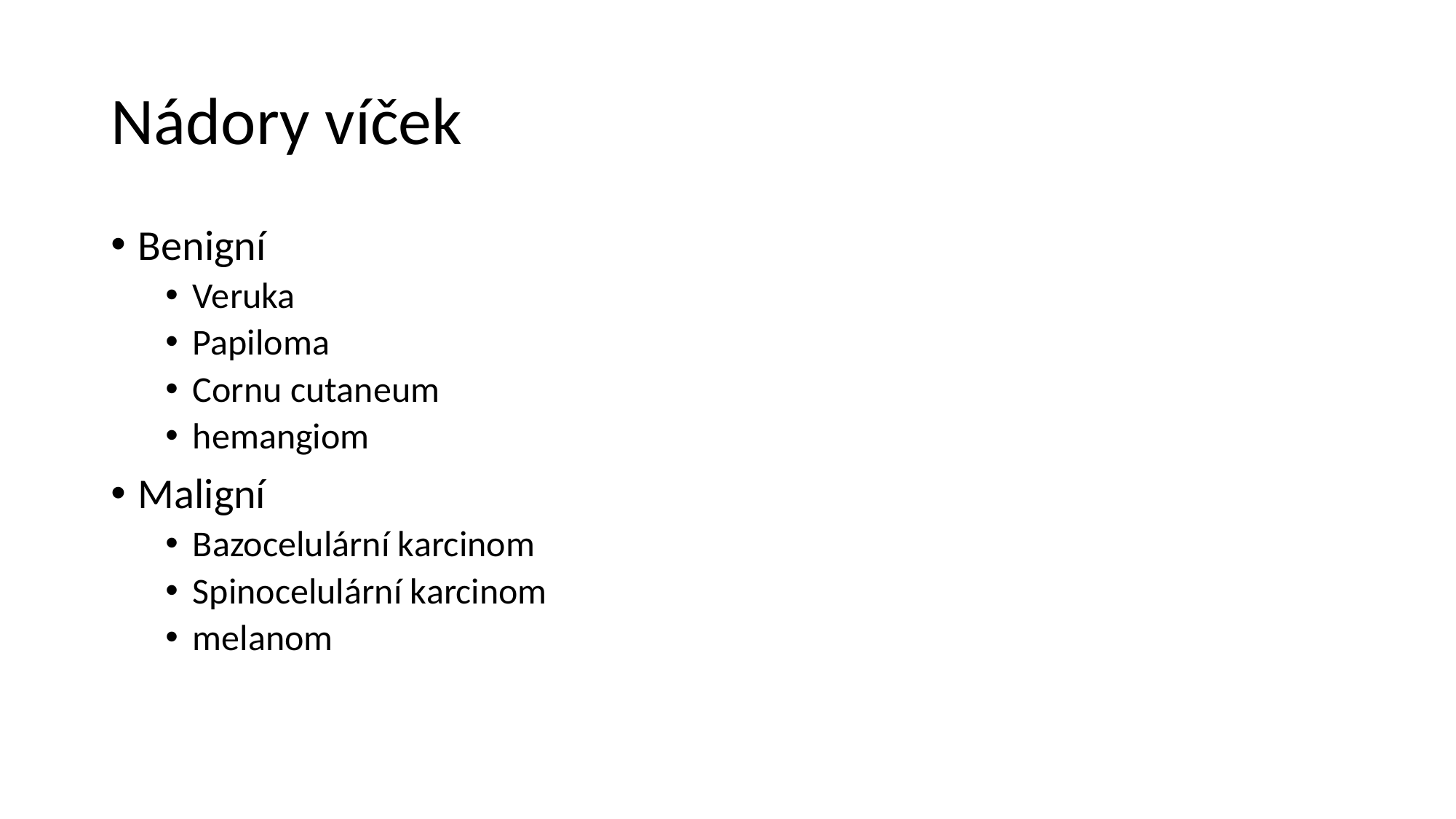

# Nádory víček
Benigní
Veruka
Papiloma
Cornu cutaneum
hemangiom
Maligní
Bazocelulární karcinom
Spinocelulární karcinom
melanom